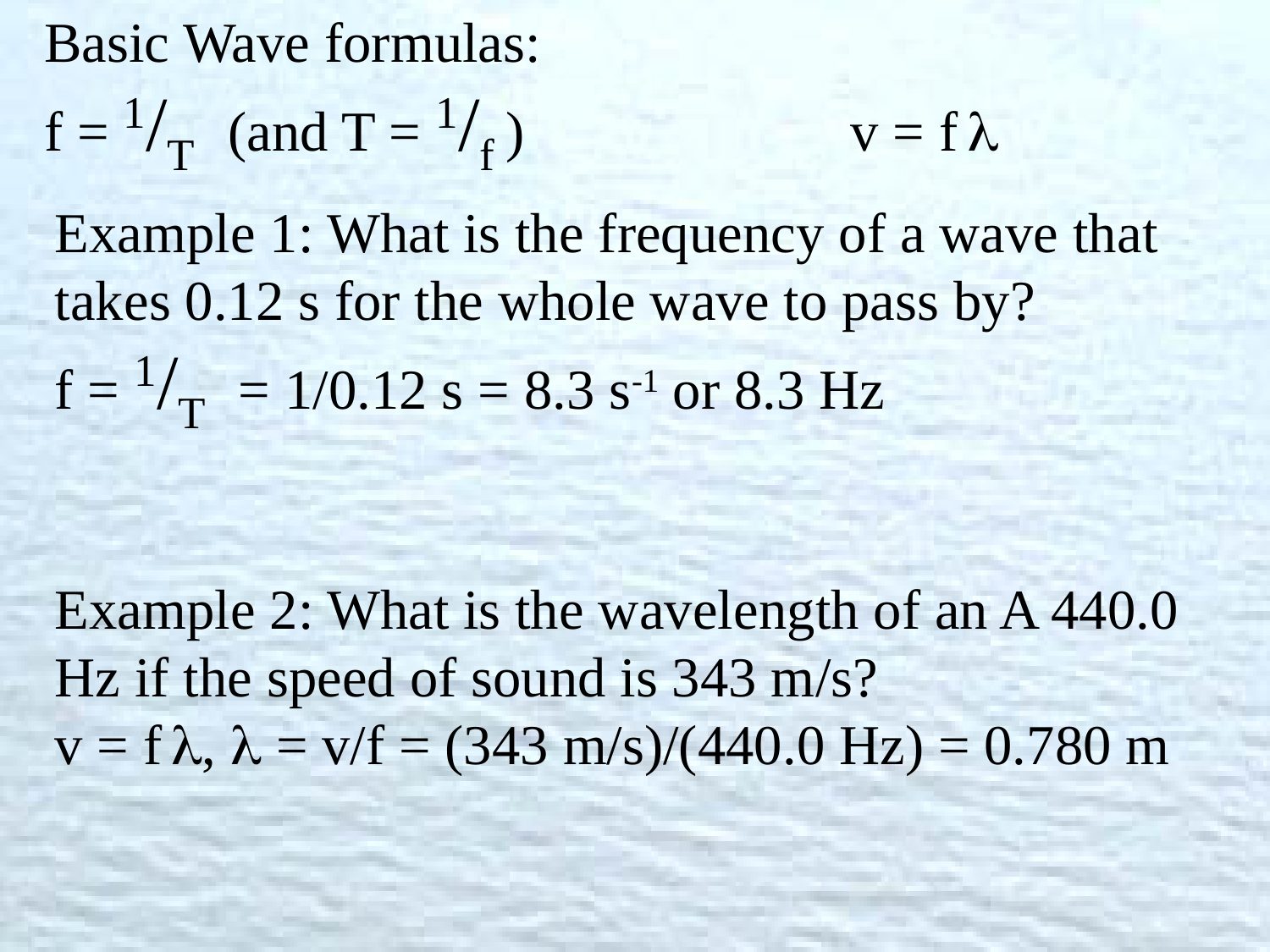

Basic Wave formulas:
f = 1/T   (and T = 1/f )                       v = f λ
Example 1: What is the frequency of a wave that takes 0.12 s for the whole wave to pass by?
f = 1/T   = 1/0.12 s = 8.3 s-1 or 8.3 Hz

Example 2: What is the wavelength of an A 440.0 Hz if the speed of sound is 343 m/s?
v = f λ, λ = v/f = (343 m/s)/(440.0 Hz) = 0.780 m